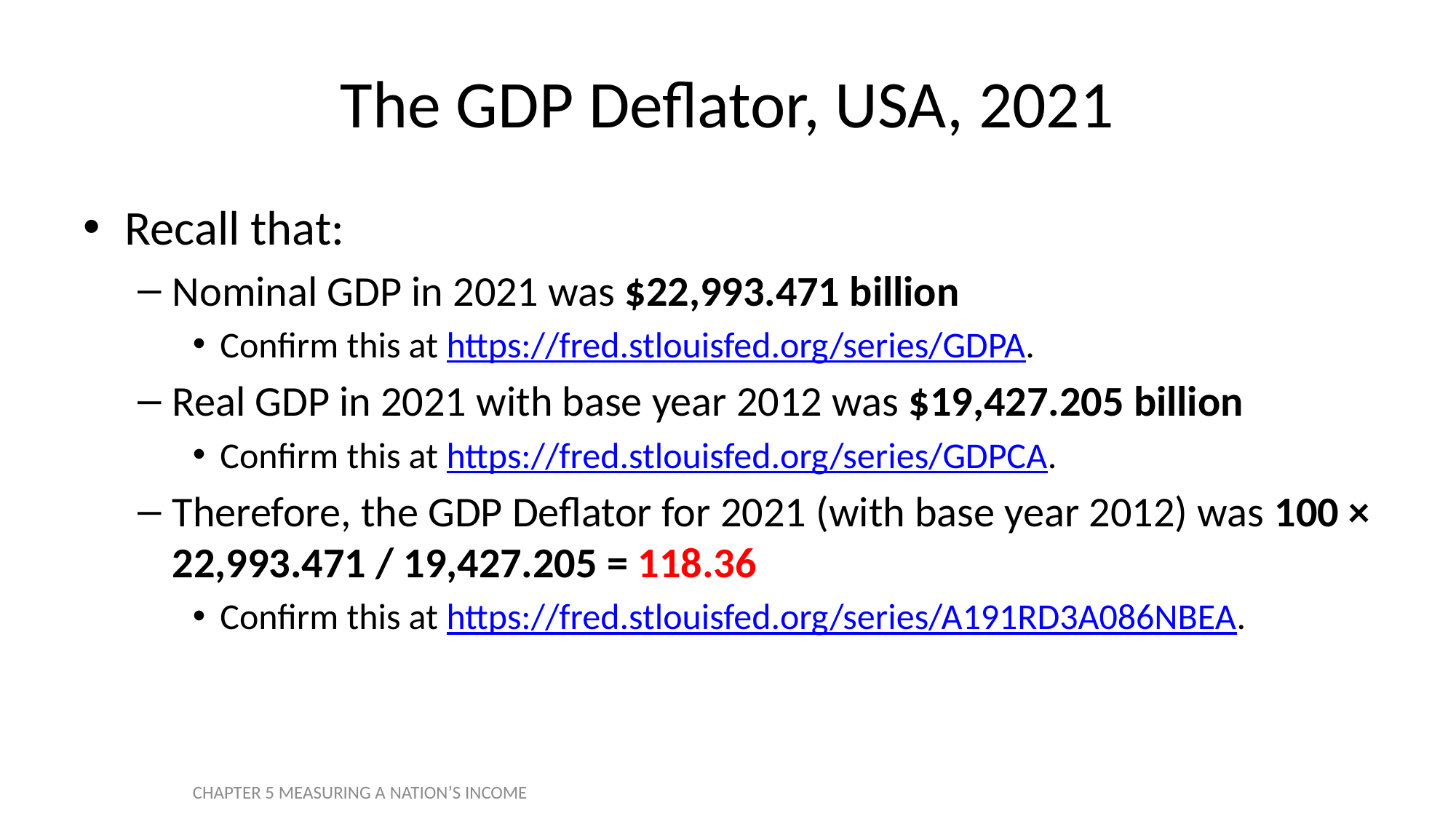

# The GDP Deflator, USA, 2021
Recall that:
Nominal GDP in 2021 was $22,993.471 billion
Confirm this at https://fred.stlouisfed.org/series/GDPA.
Real GDP in 2021 with base year 2012 was $19,427.205 billion
Confirm this at https://fred.stlouisfed.org/series/GDPCA.
Therefore, the GDP Deflator for 2021 (with base year 2012) was 100 × 22,993.471 / 19,427.205 = 118.36
Confirm this at https://fred.stlouisfed.org/series/A191RD3A086NBEA.
CHAPTER 5 MEASURING A NATION’S INCOME